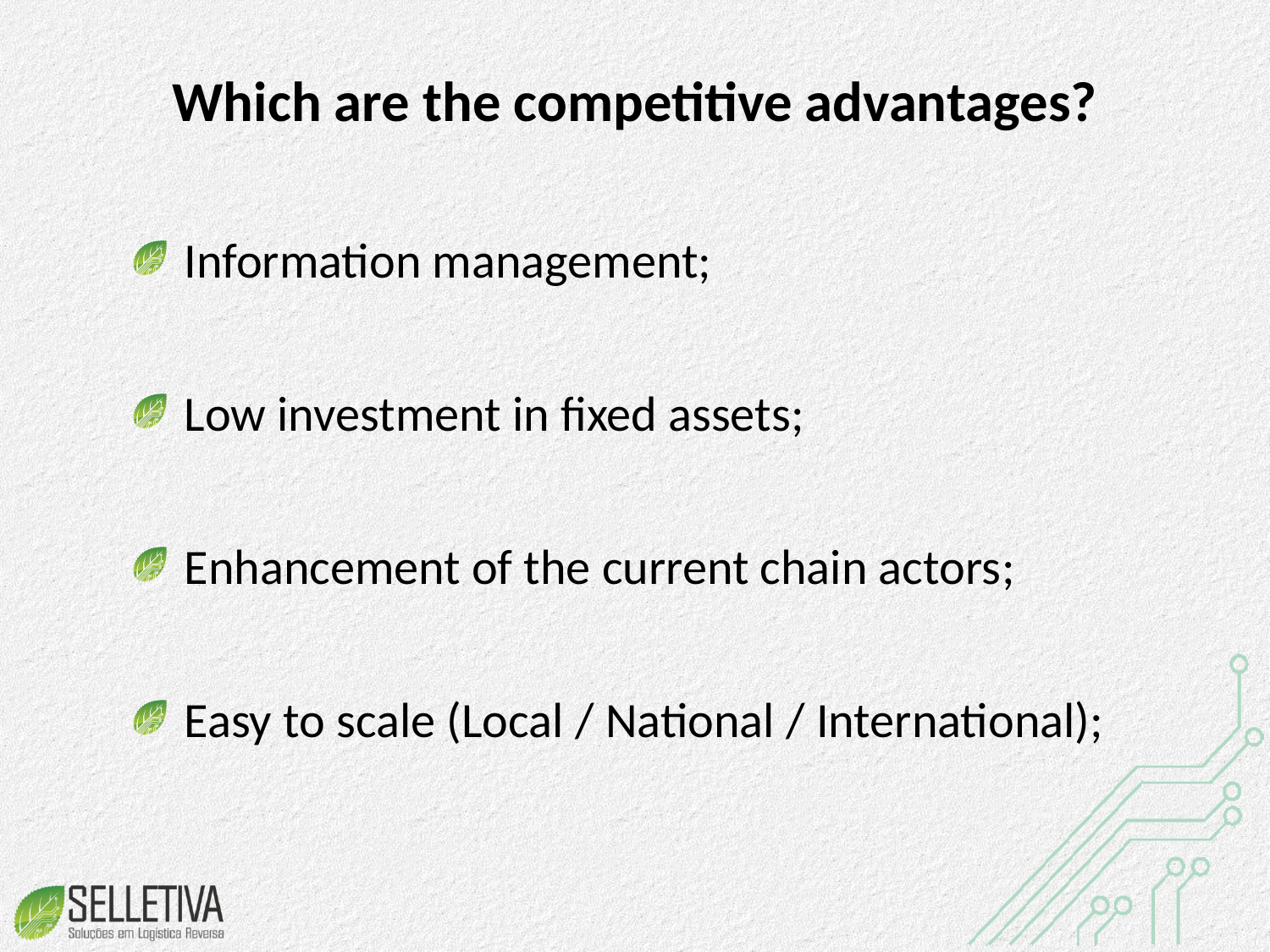

Which are the competitive advantages?

 Information management;

 Low investment in fixed assets;

 Enhancement of the current chain actors;

 Easy to scale (Local / National / International);